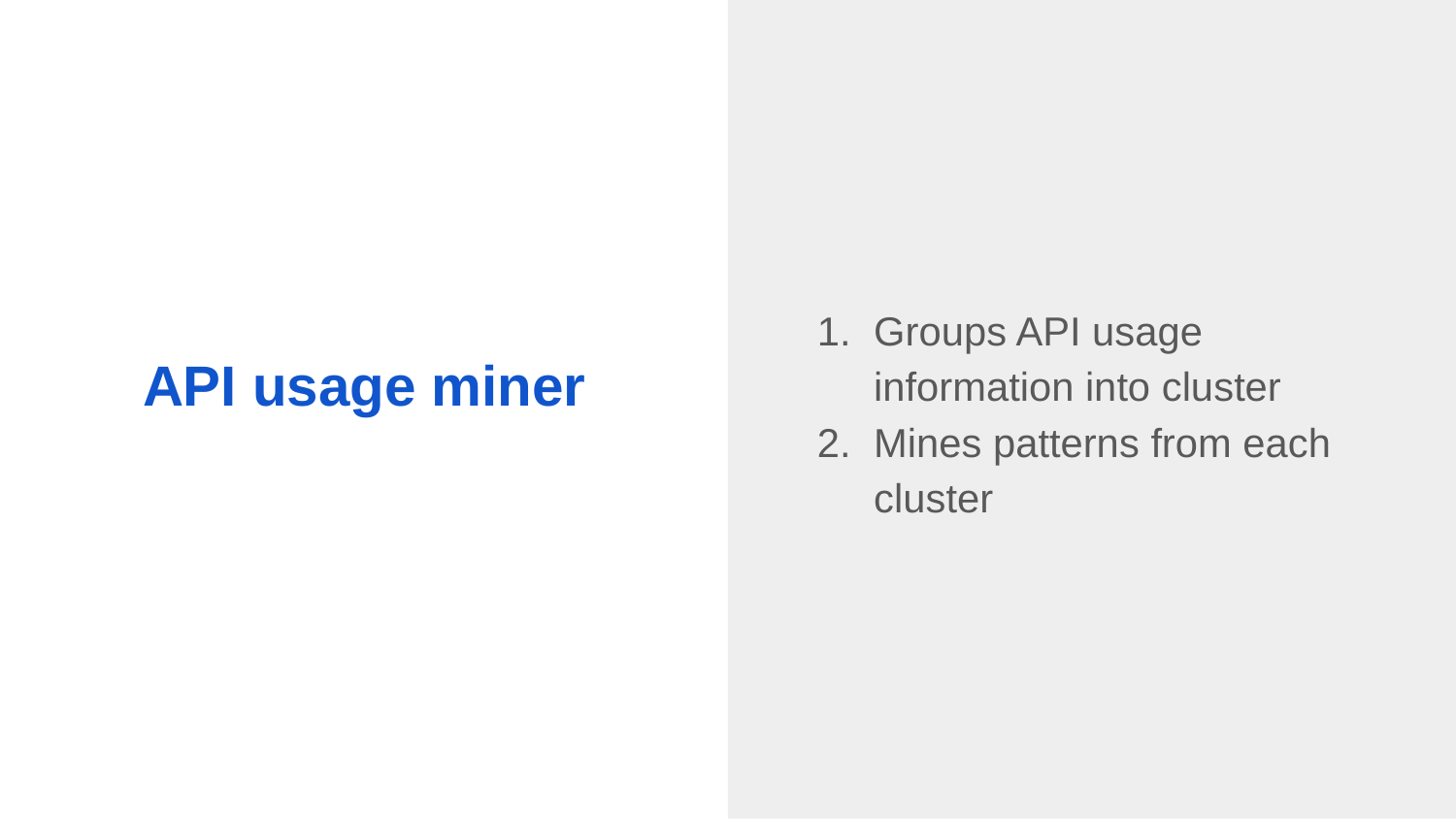

Groups API usage information into cluster
Mines patterns from each cluster
# API usage miner